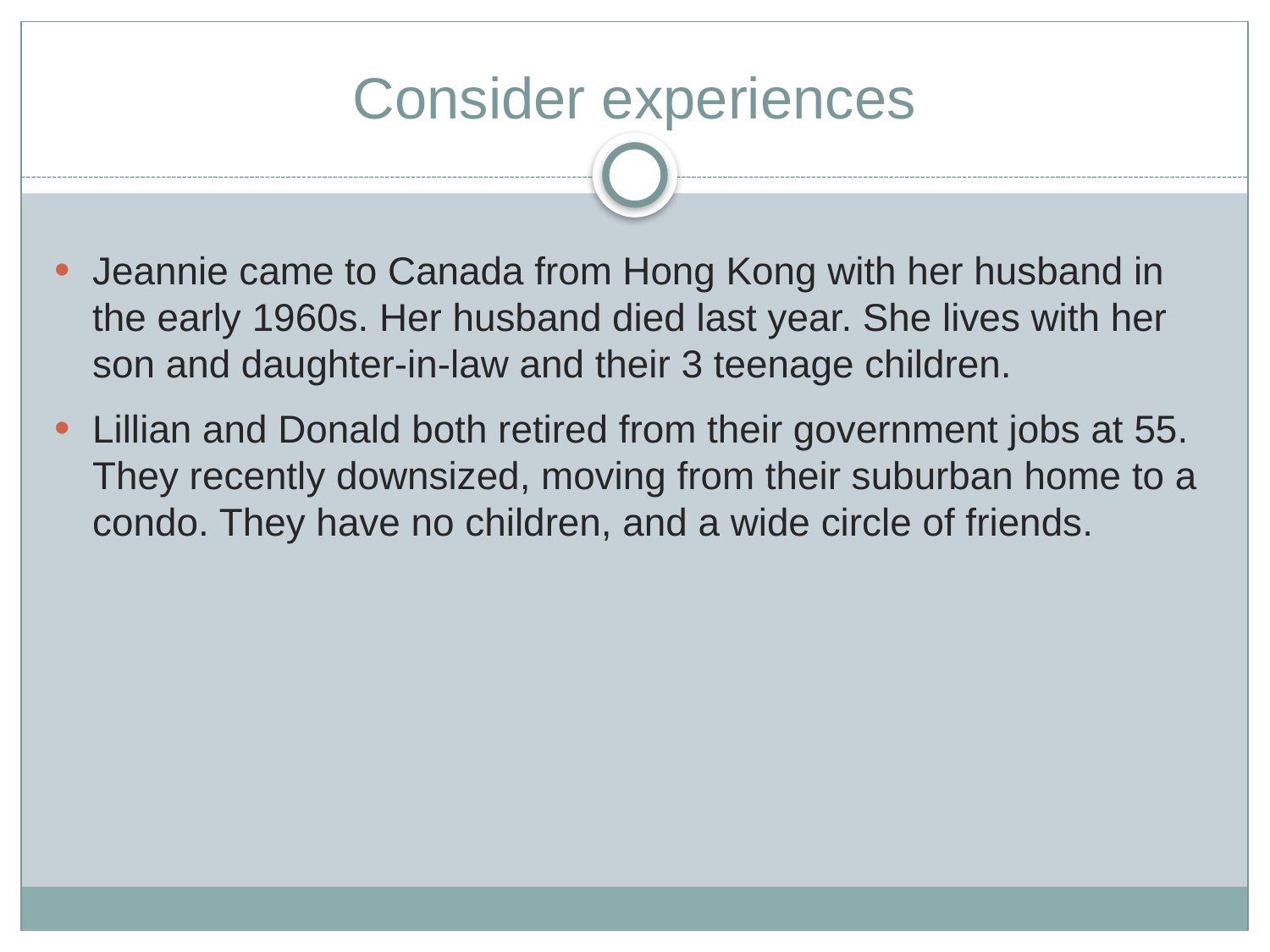

# Consider experiences
Jeannie came to Canada from Hong Kong with her husband in the early 1960s. Her husband died last year. She lives with her son and daughter-in-law and their 3 teenage children.
Lillian and Donald both retired from their government jobs at 55. They recently downsized, moving from their suburban home to a condo. They have no children, and a wide circle of friends.